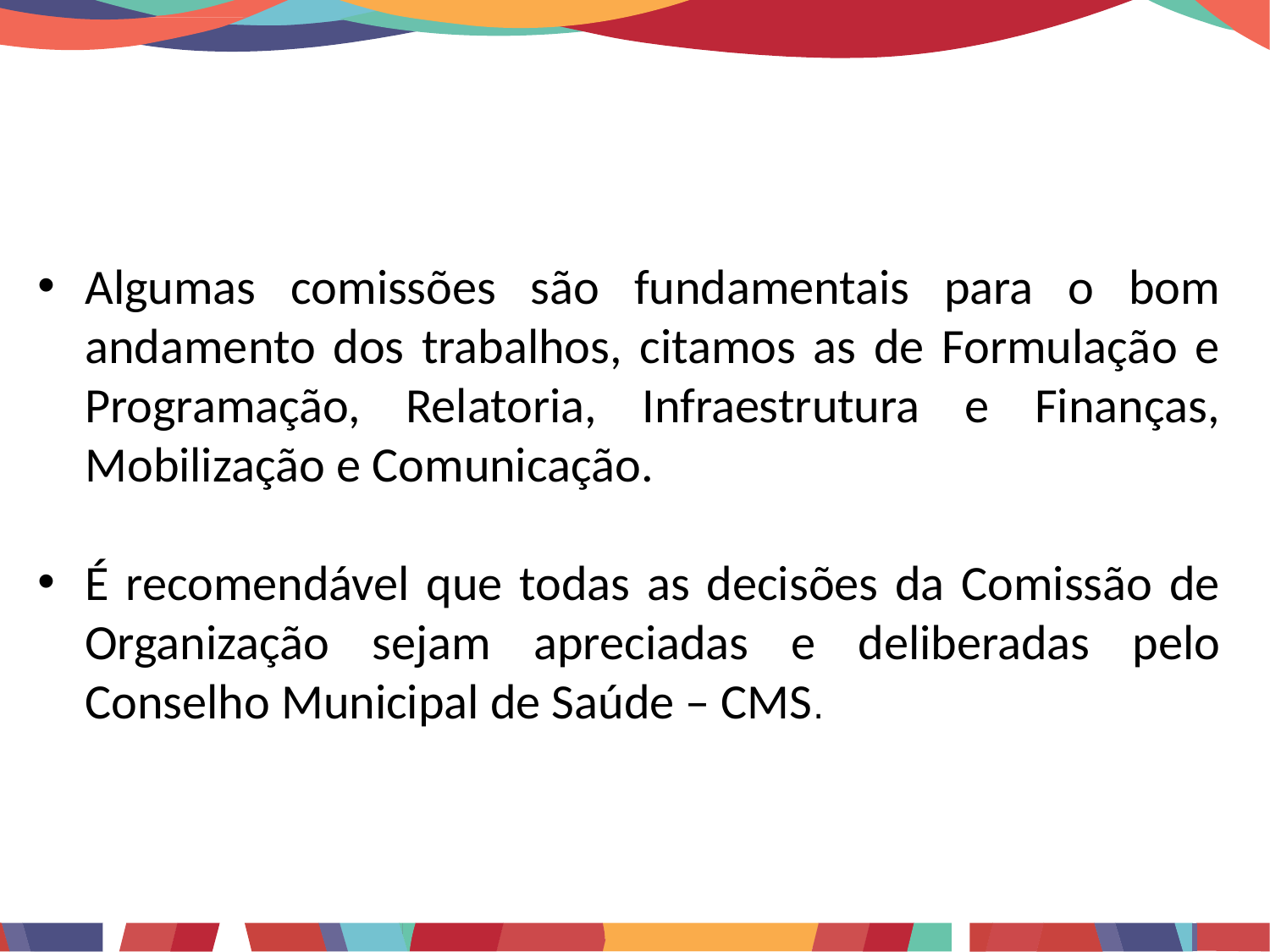

Algumas comissões são fundamentais para o bom andamento dos trabalhos, citamos as de Formulação e Programação, Relatoria, Infraestrutura e Finanças, Mobilização e Comunicação.

É recomendável que todas as decisões da Comissão de Organização sejam apreciadas e deliberadas pelo Conselho Municipal de Saúde – CMS.